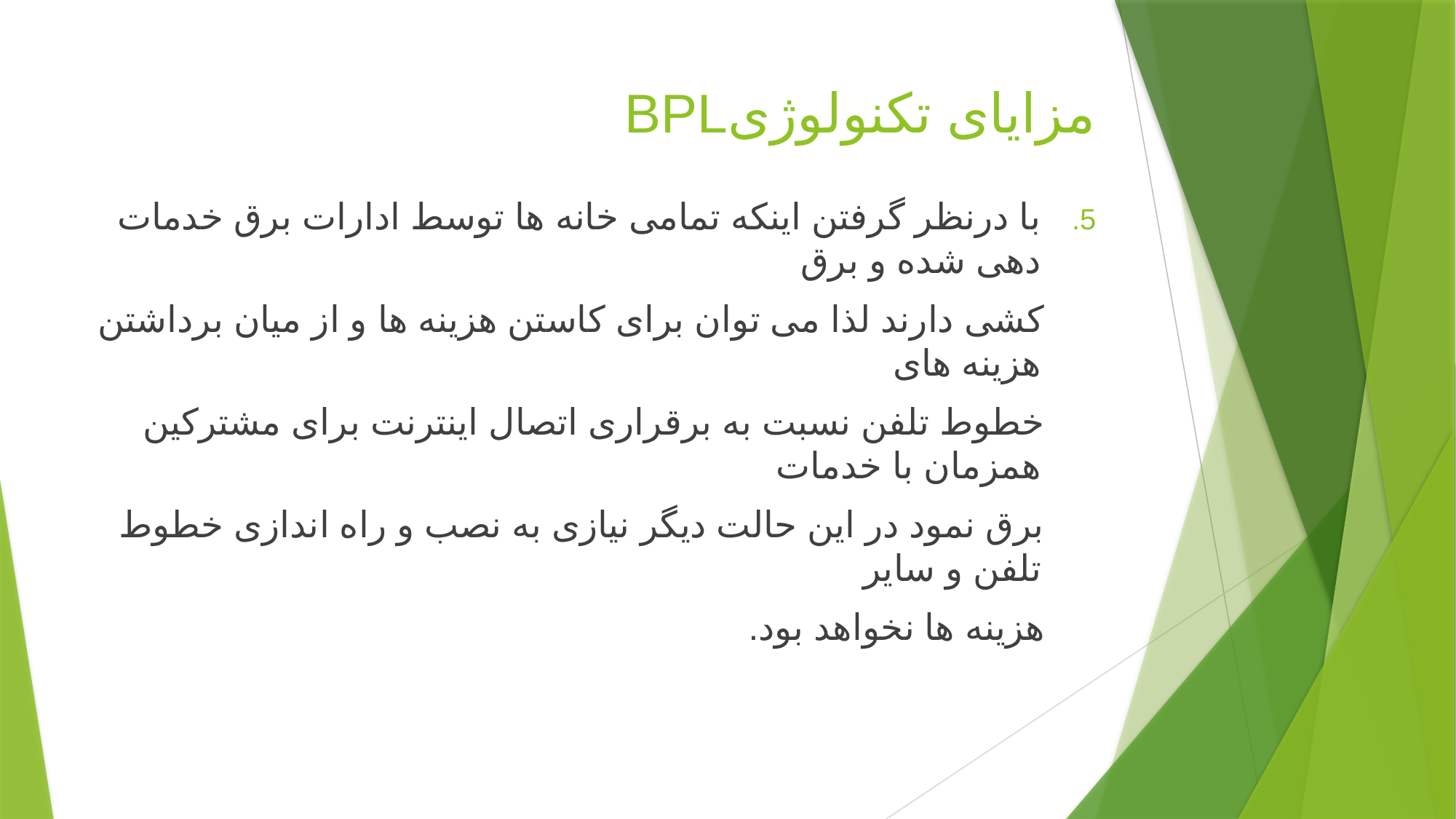

# مزایای تکنولوژیBPL
با درنظر گرفتن اینکه تمامی خانه ها توسط ادارات برق خدمات دهی شده و برق
     کشی دارند لذا می توان برای کاستن هزینه ها و از میان برداشتن هزینه های
     خطوط تلفن نسبت به برقراری اتصال اینترنت برای مشترکین همزمان با خدمات
     برق نمود در این حالت دیگر نیازی به نصب و راه اندازی خطوط تلفن و سایر
     هزینه ها نخواهد بود.